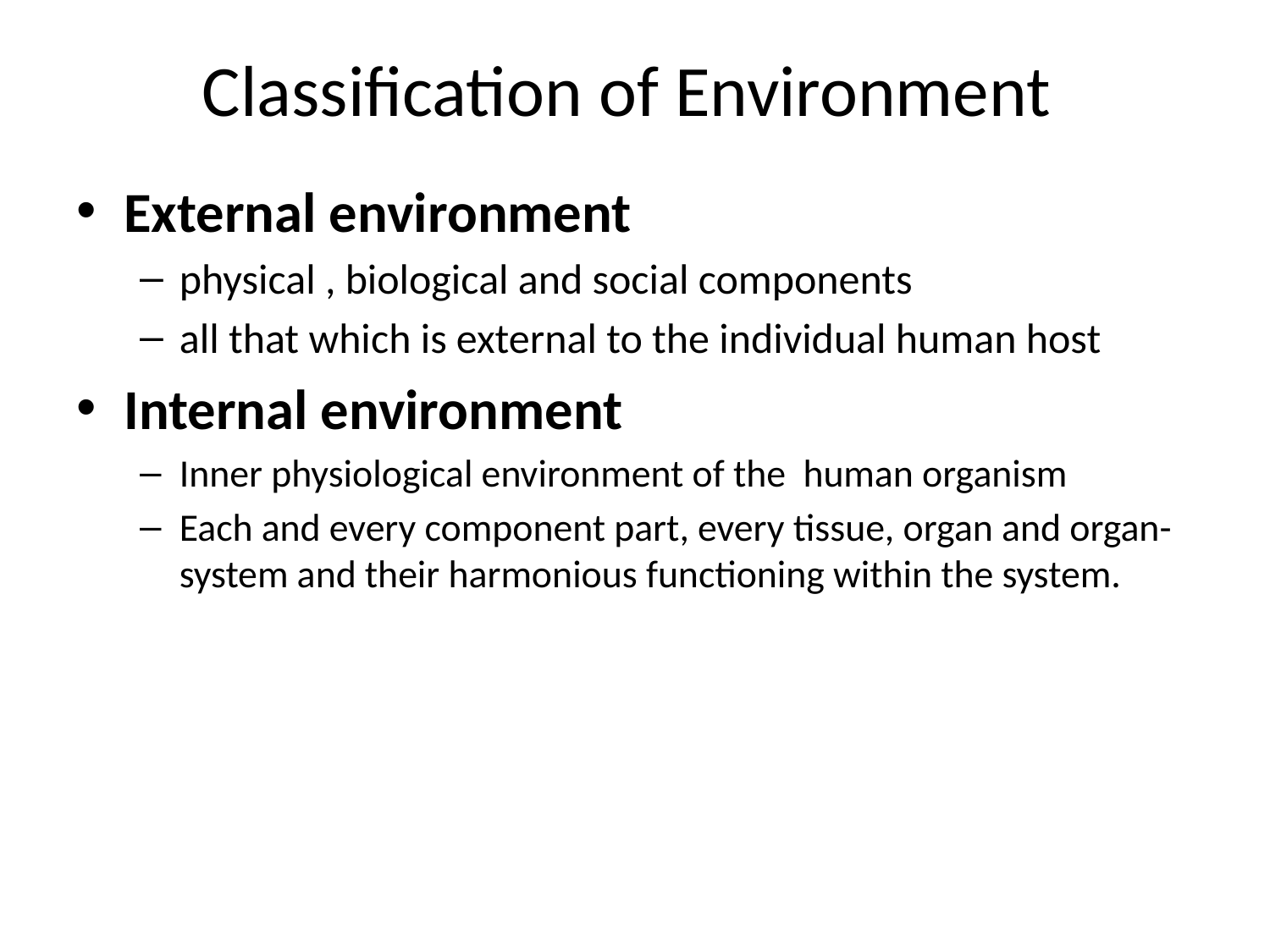

# Classification of Environment
External environment
physical , biological and social components
all that which is external to the individual human host
Internal environment
Inner physiological environment of the  human organism
Each and every component part, every tissue, organ and organ-system and their harmonious functioning within the system.